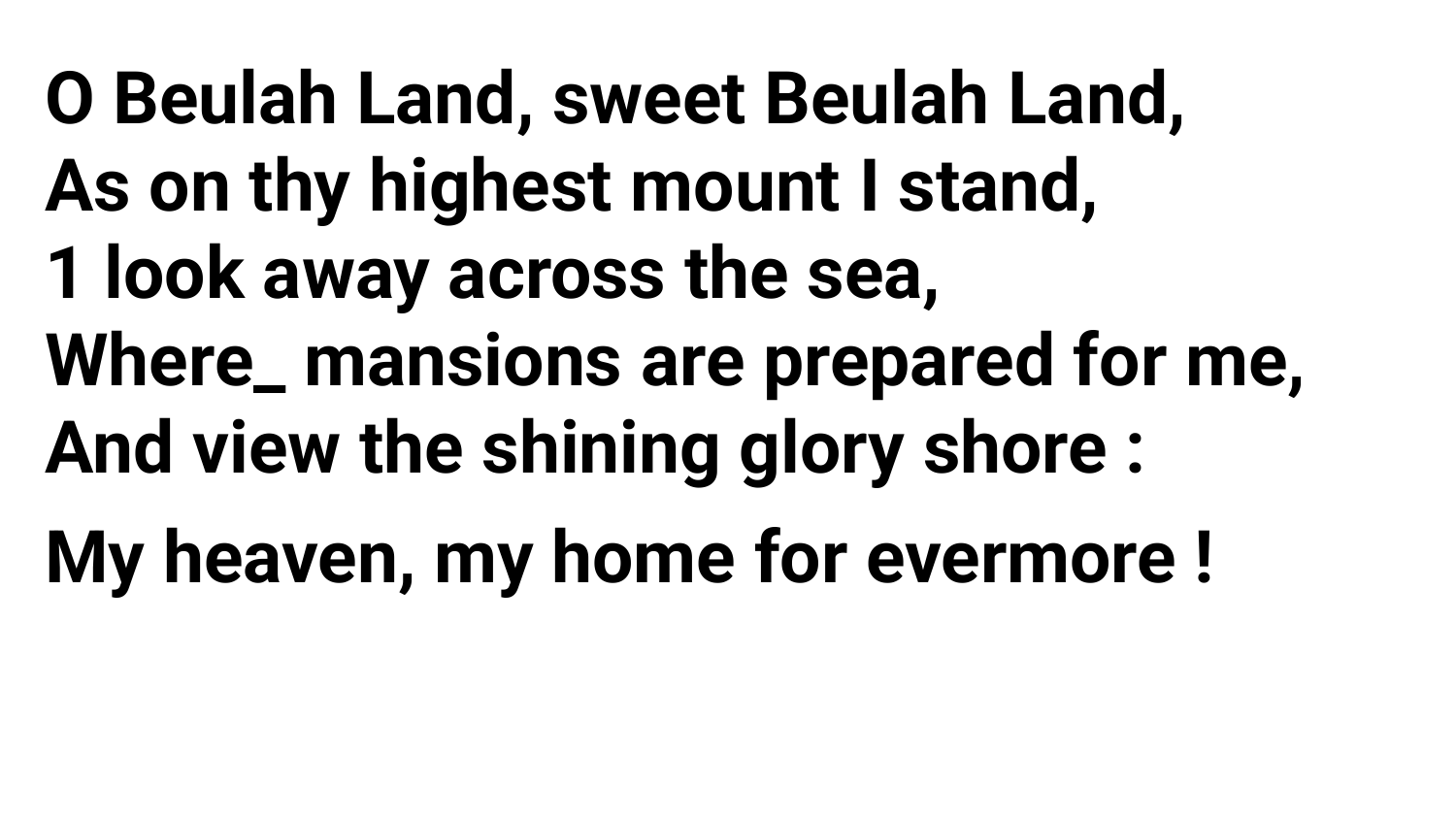

O Beulah Land, sweet Beulah Land,
As on thy highest mount I stand,
1 look away across the sea,
Where_ mansions are prepared for me,
And view the shining glory shore :
My heaven, my home for evermore !